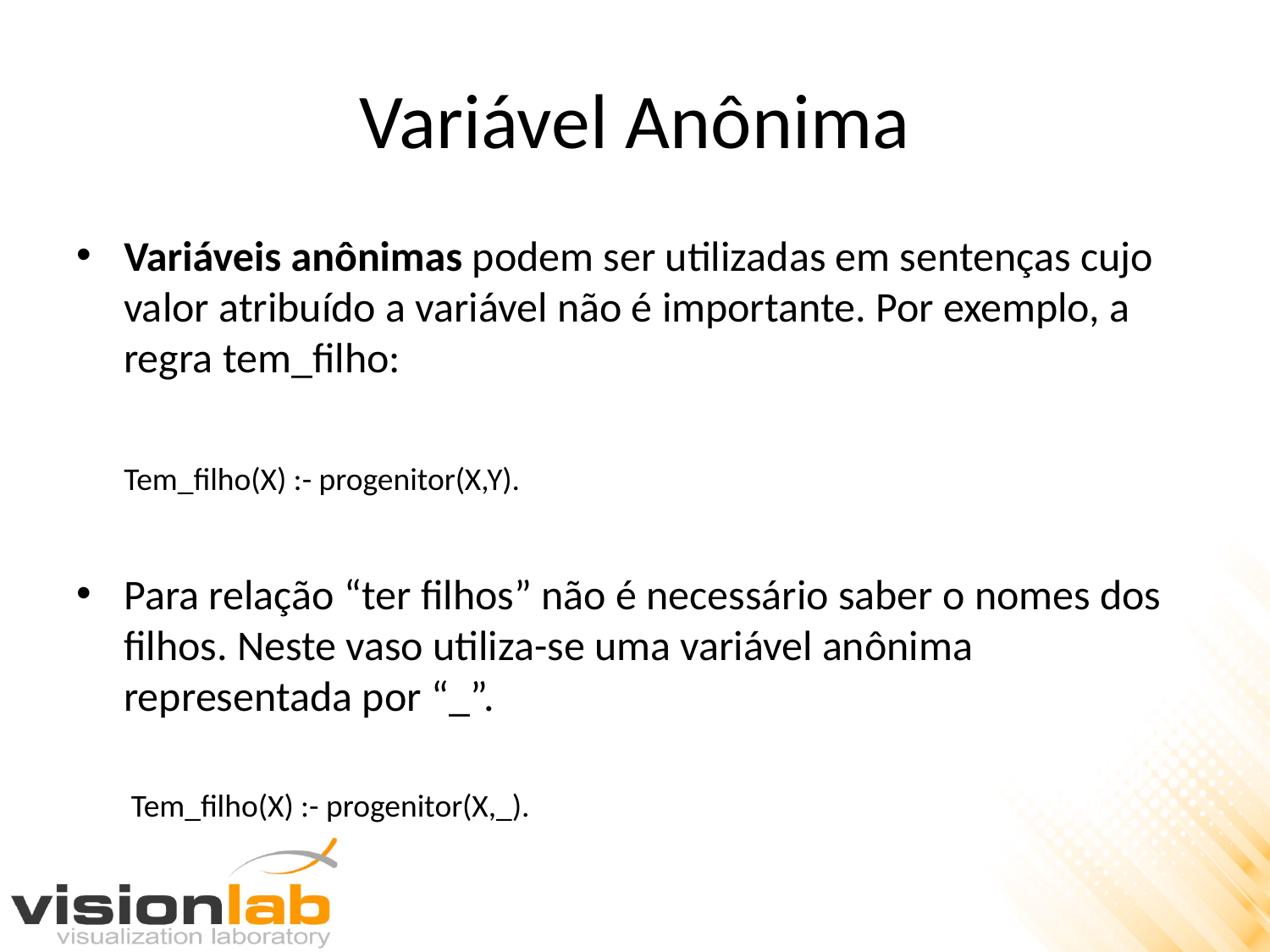

# Variável Anônima
Variáveis anônimas podem ser utilizadas em sentenças cujo valor atribuído a variável não é importante. Por exemplo, a regra tem_filho:

	Tem_filho(X) :- progenitor(X,Y).

Para relação “ter filhos” não é necessário saber o nomes dos filhos. Neste vaso utiliza-se uma variável anônima representada por “_”.

	 Tem_filho(X) :- progenitor(X,_).